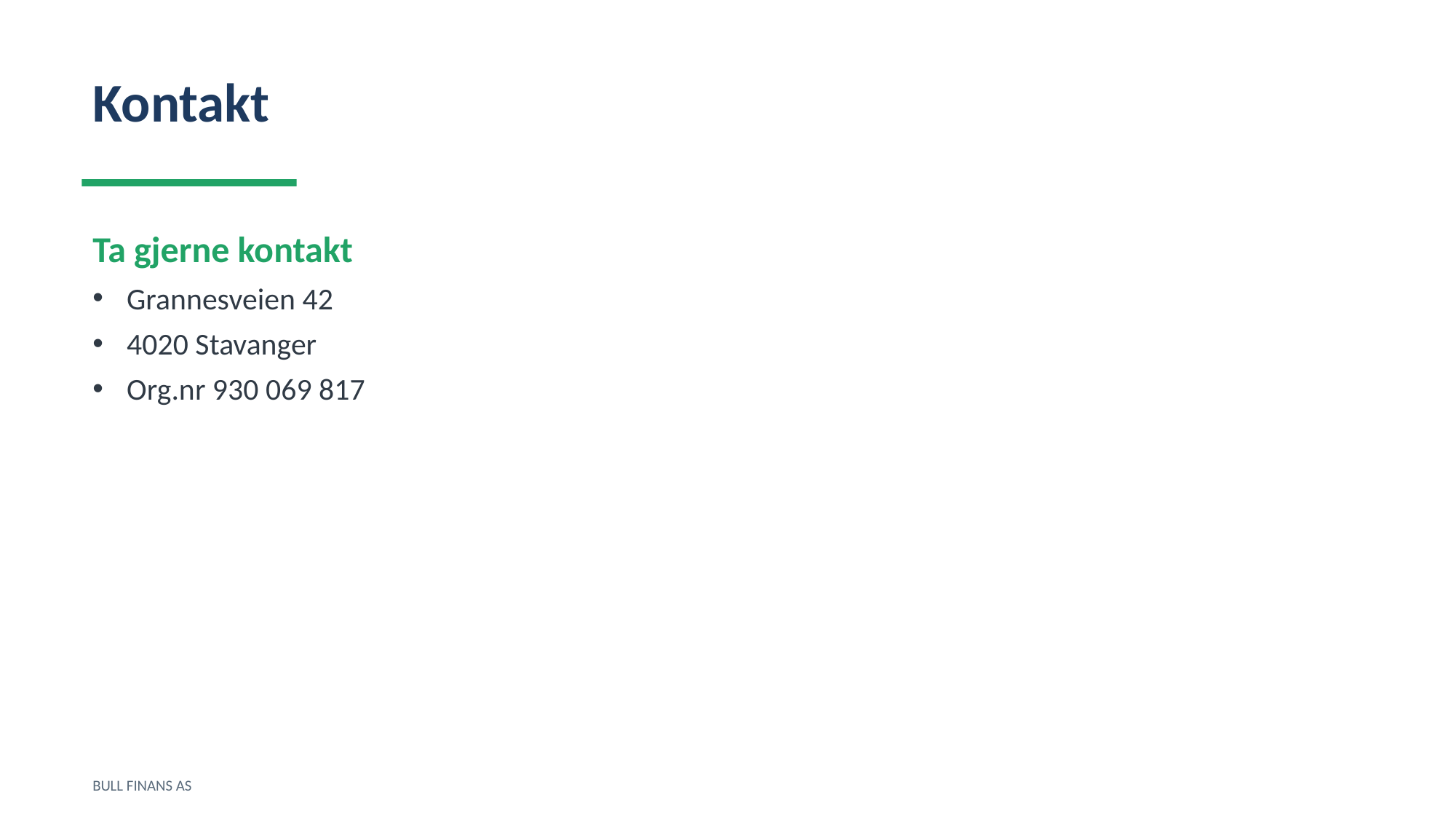

Kontakt

Ta gjerne kontakt
Grannesveien 42
4020 Stavanger
Org.nr 930 069 817
BULL FINANS AS